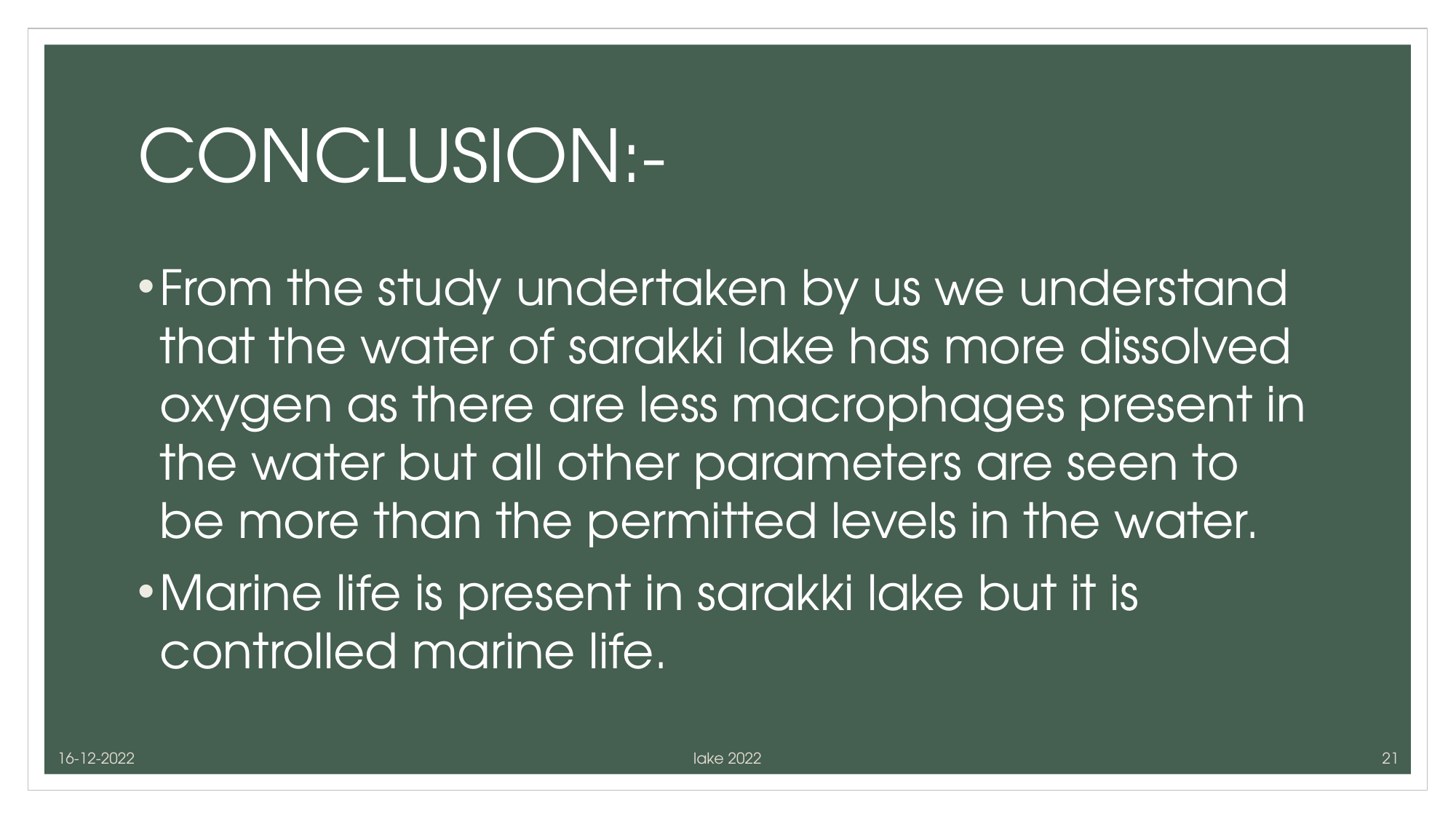

# CONCLUSION:-
From the study undertaken by us we understand  that the water of sarakki lake has more dissolved oxygen as there are less macrophages present in the water but all other parameters are seen to be more than the permitted levels in the water.
Marine life is present in sarakki lake but it is controlled marine life.
16-12-2022
lake 2022
21